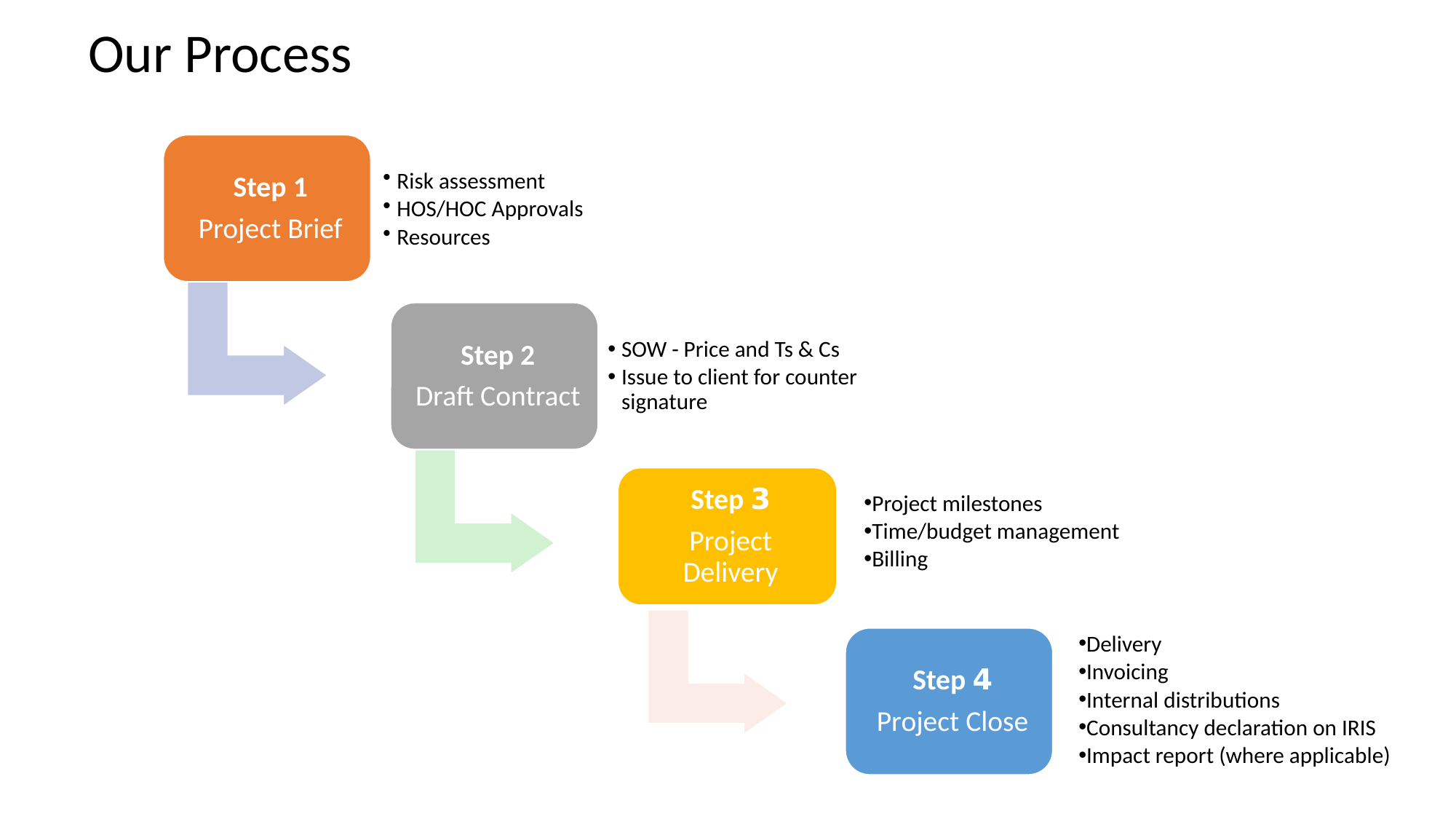

Our Process
Step 1
Project Brief
Risk assessment
HOS/HOC Approvals
Resources
Step 2
Draft Contract
SOW - Price and Ts & Cs
Issue to client for counter signature
Step 3
Project Delivery
Step 4
Project Close
Project milestones
Time/budget management
Billing
Delivery
Invoicing
Internal distributions
Consultancy declaration on IRIS
Impact report (where applicable)